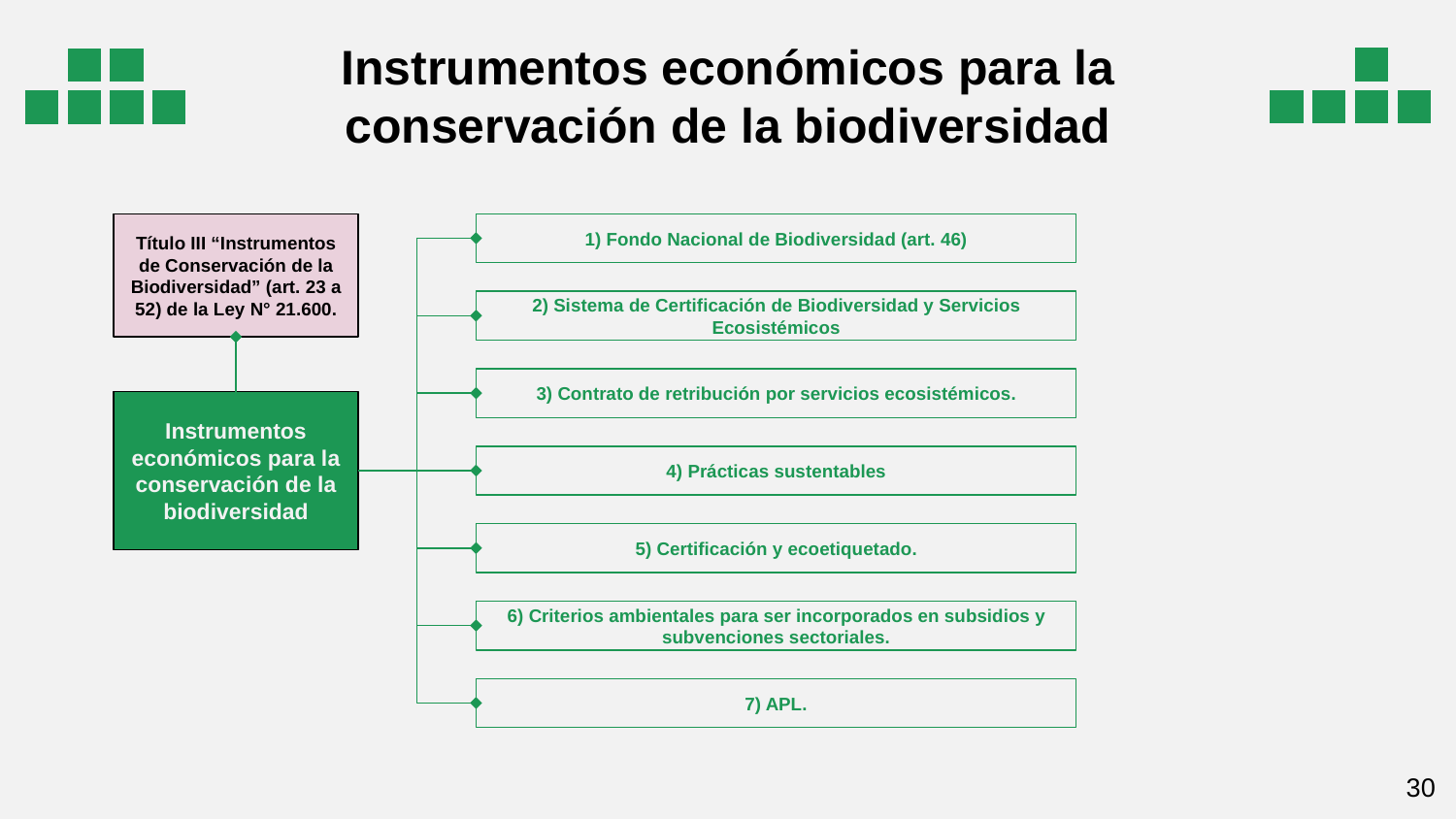

# Instrumentos económicos para la conservación de la biodiversidad
1) Fondo Nacional de Biodiversidad (art. 46)
Título III “Instrumentos de Conservación de la Biodiversidad” (art. 23 a 52) de la Ley N° 21.600.
2) Sistema de Certificación de Biodiversidad y Servicios Ecosistémicos
3) Contrato de retribución por servicios ecosistémicos.
Instrumentos económicos para la conservación de la biodiversidad
4) Prácticas sustentables
5) Certificación y ecoetiquetado.
6) Criterios ambientales para ser incorporados en subsidios y subvenciones sectoriales.
7) APL.
30